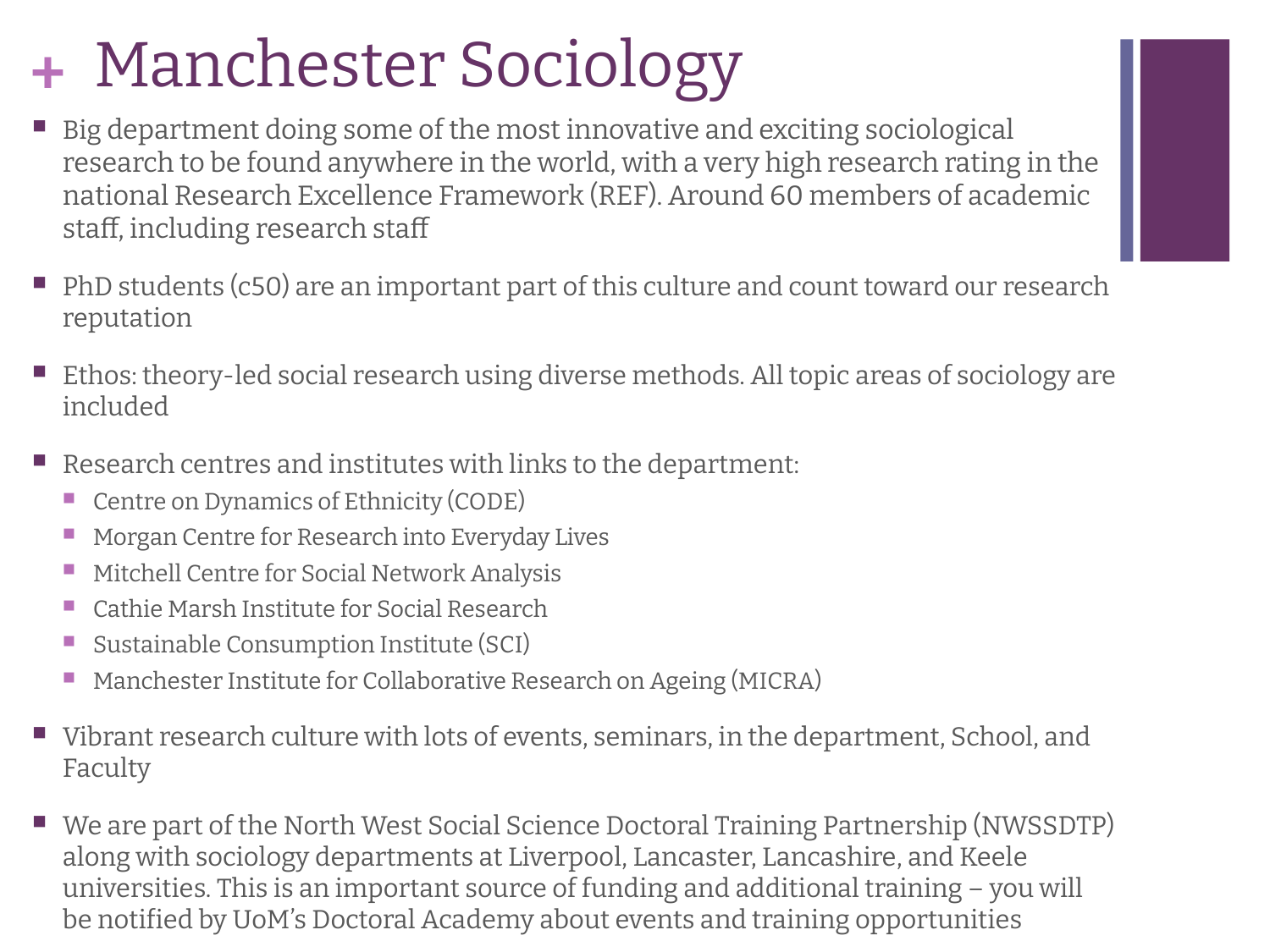

# Manchester Sociology
Big department doing some of the most innovative and exciting sociological research to be found anywhere in the world, with a very high research rating in the national Research Excellence Framework (REF). Around 60 members of academic staff, including research staff
PhD students (c50) are an important part of this culture and count toward our research reputation
Ethos: theory-led social research using diverse methods. All topic areas of sociology are included
Research centres and institutes with links to the department:
Centre on Dynamics of Ethnicity (CODE)
Morgan Centre for Research into Everyday Lives
Mitchell Centre for Social Network Analysis
Cathie Marsh Institute for Social Research
Sustainable Consumption Institute (SCI)
Manchester Institute for Collaborative Research on Ageing (MICRA)
Vibrant research culture with lots of events, seminars, in the department, School, and Faculty
We are part of the North West Social Science Doctoral Training Partnership (NWSSDTP) along with sociology departments at Liverpool, Lancaster, Lancashire, and Keele universities. This is an important source of funding and additional training – you will be notified by UoM’s Doctoral Academy about events and training opportunities